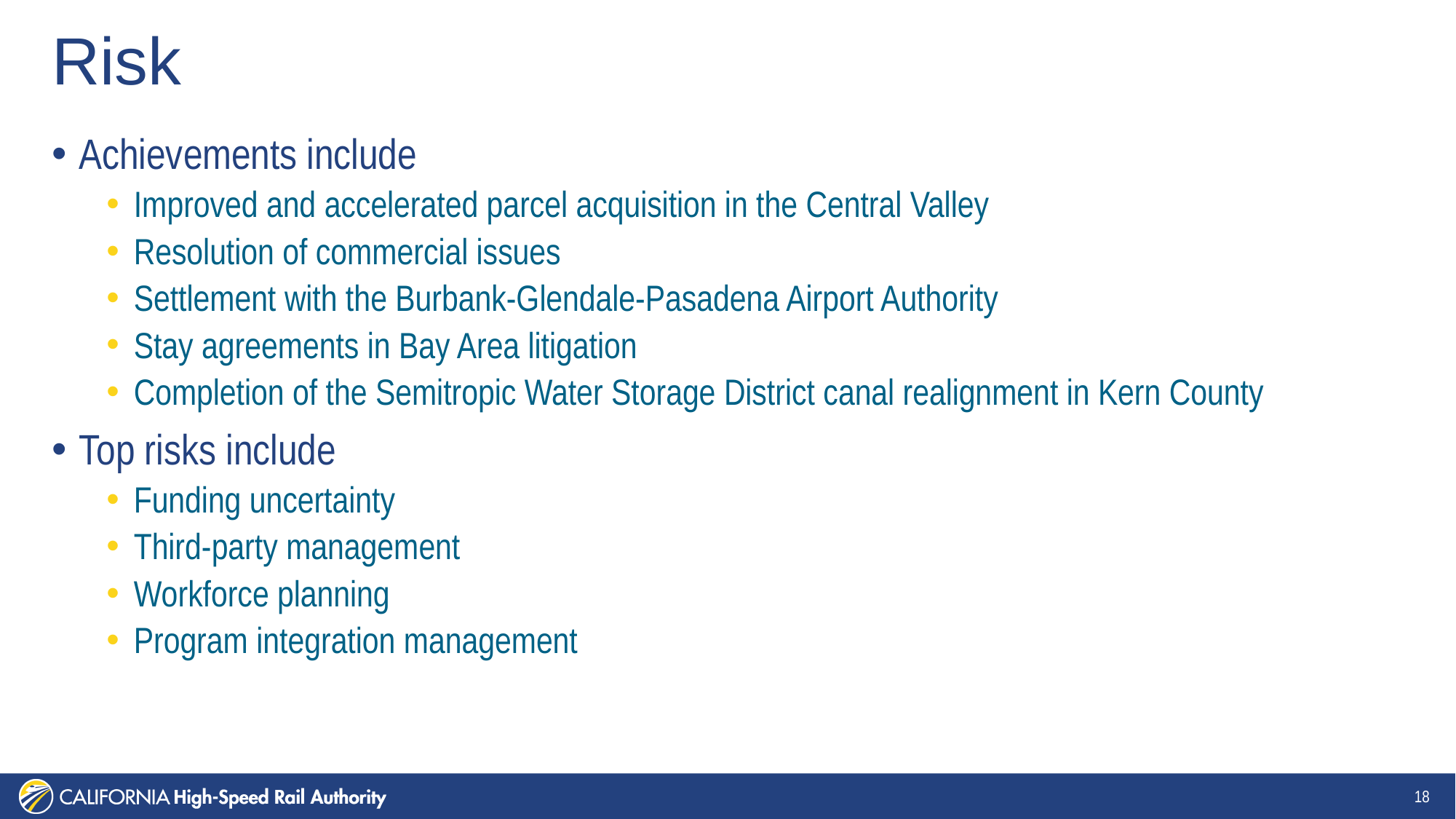

# Risk
Achievements include
Improved and accelerated parcel acquisition in the Central Valley
Resolution of commercial issues
Settlement with the Burbank-Glendale-Pasadena Airport Authority
Stay agreements in Bay Area litigation
Completion of the Semitropic Water Storage District canal realignment in Kern County
Top risks include
Funding uncertainty
Third-party management
Workforce planning
Program integration management

18